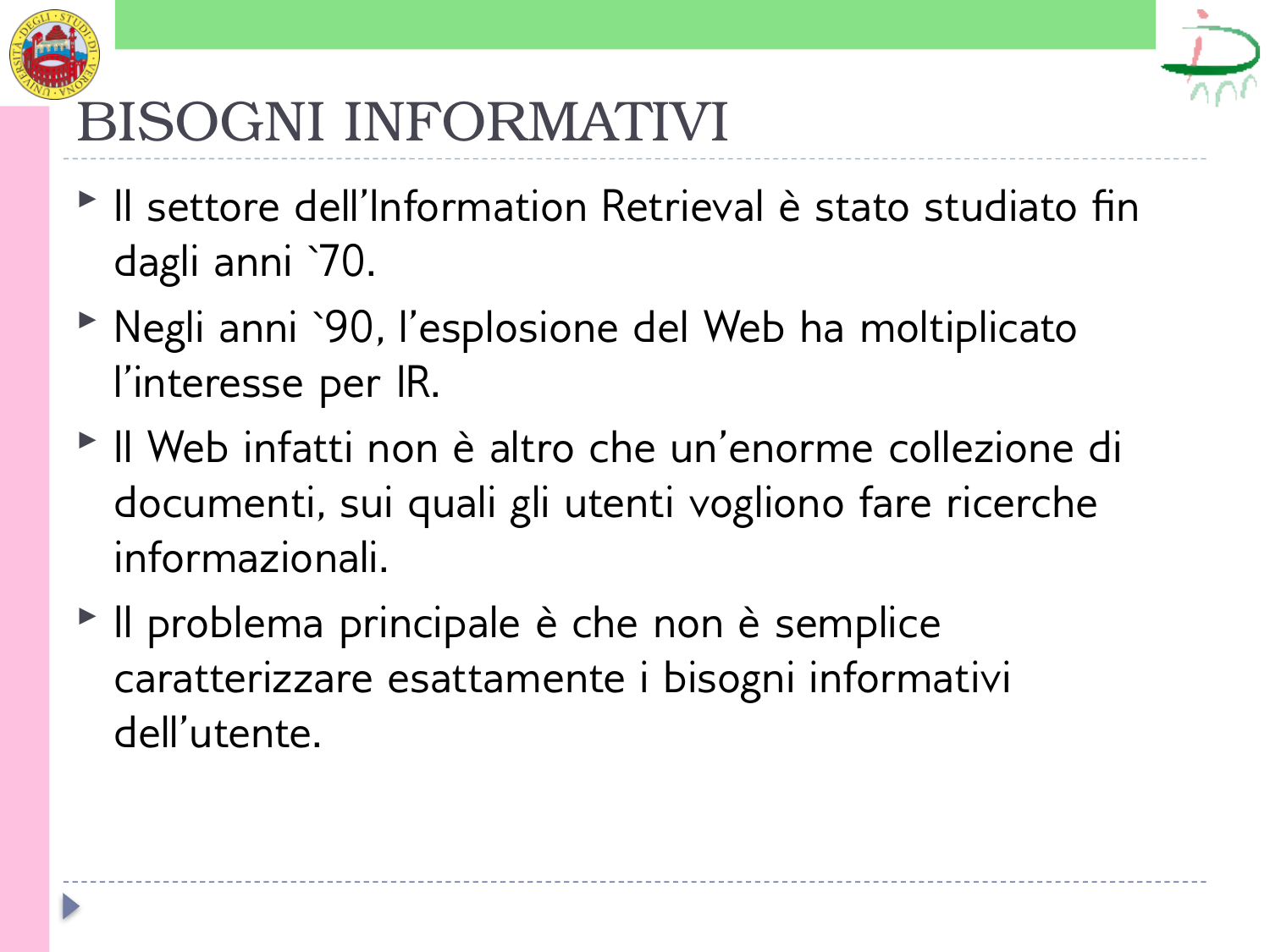

# BISOGNI INFORMATIVI
Il settore dell’Information Retrieval è stato studiato fin dagli anni `70.
Negli anni `90, l’esplosione del Web ha moltiplicato l’interesse per IR.
Il Web infatti non è altro che un’enorme collezione di documenti, sui quali gli utenti vogliono fare ricerche informazionali.
Il problema principale è che non è semplice caratterizzare esattamente i bisogni informativi dell’utente.